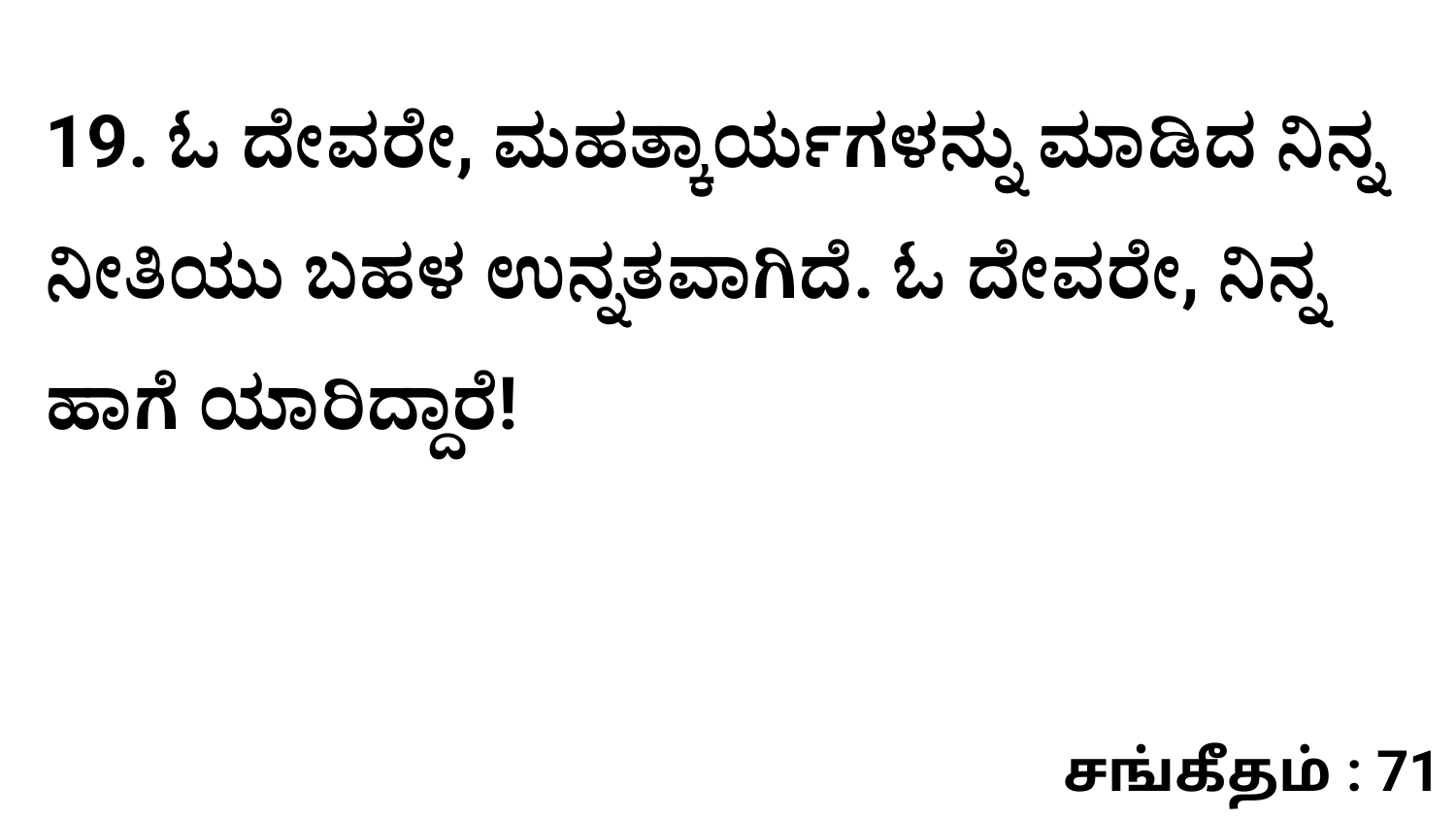

19. ಓ ದೇವರೇ, ಮಹತ್ಕಾರ್ಯಗಳನ್ನು ಮಾಡಿದ ನಿನ್ನ ನೀತಿಯು ಬಹಳ ಉನ್ನತವಾಗಿದೆ. ಓ ದೇವರೇ, ನಿನ್ನ ಹಾಗೆ ಯಾರಿದ್ದಾರೆ!
சங்கீதம் : 71